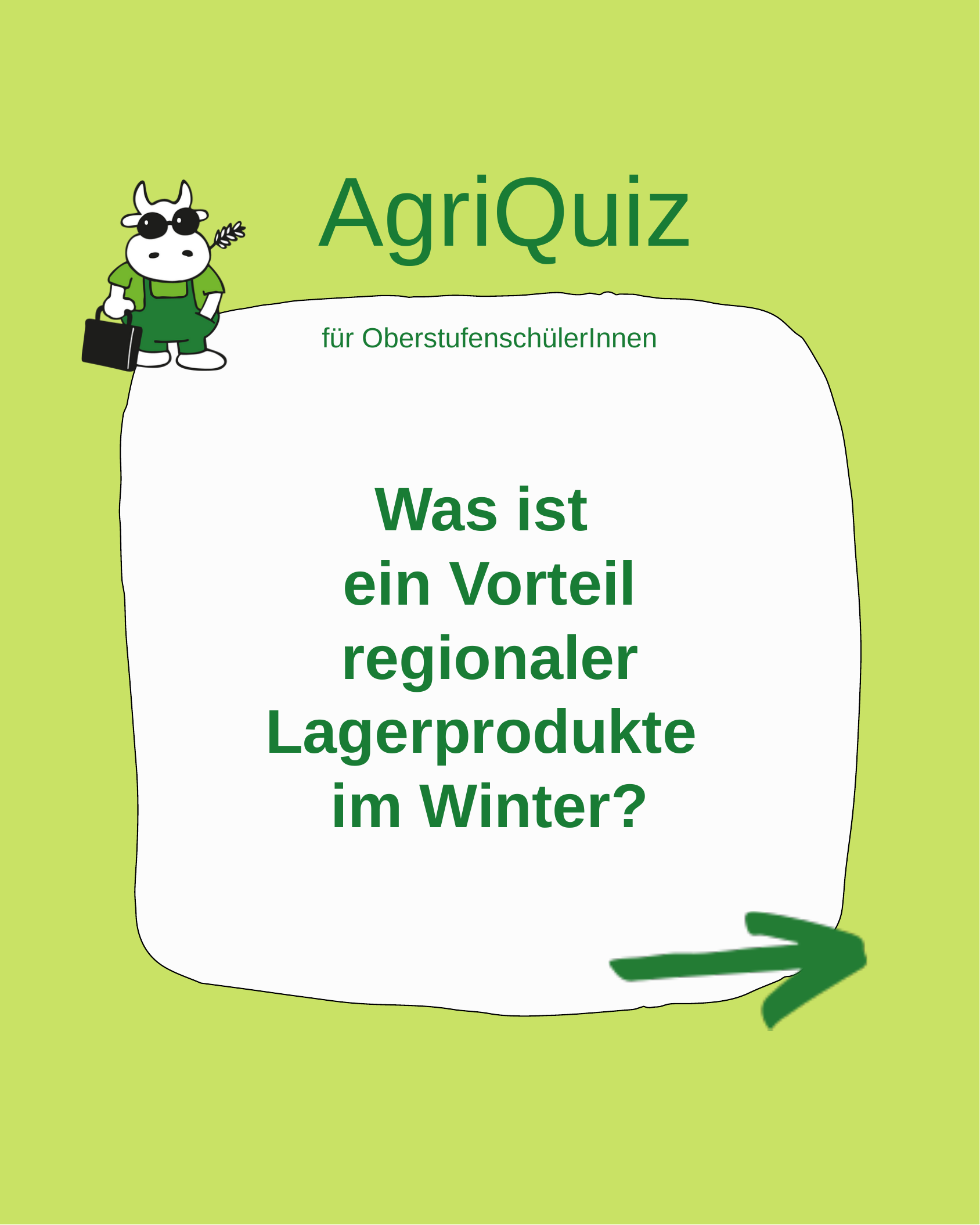

AgriQuiz

für OberstufenschülerInnen
Was ist
ein Vorteil regionaler Lagerprodukte
im Winter?